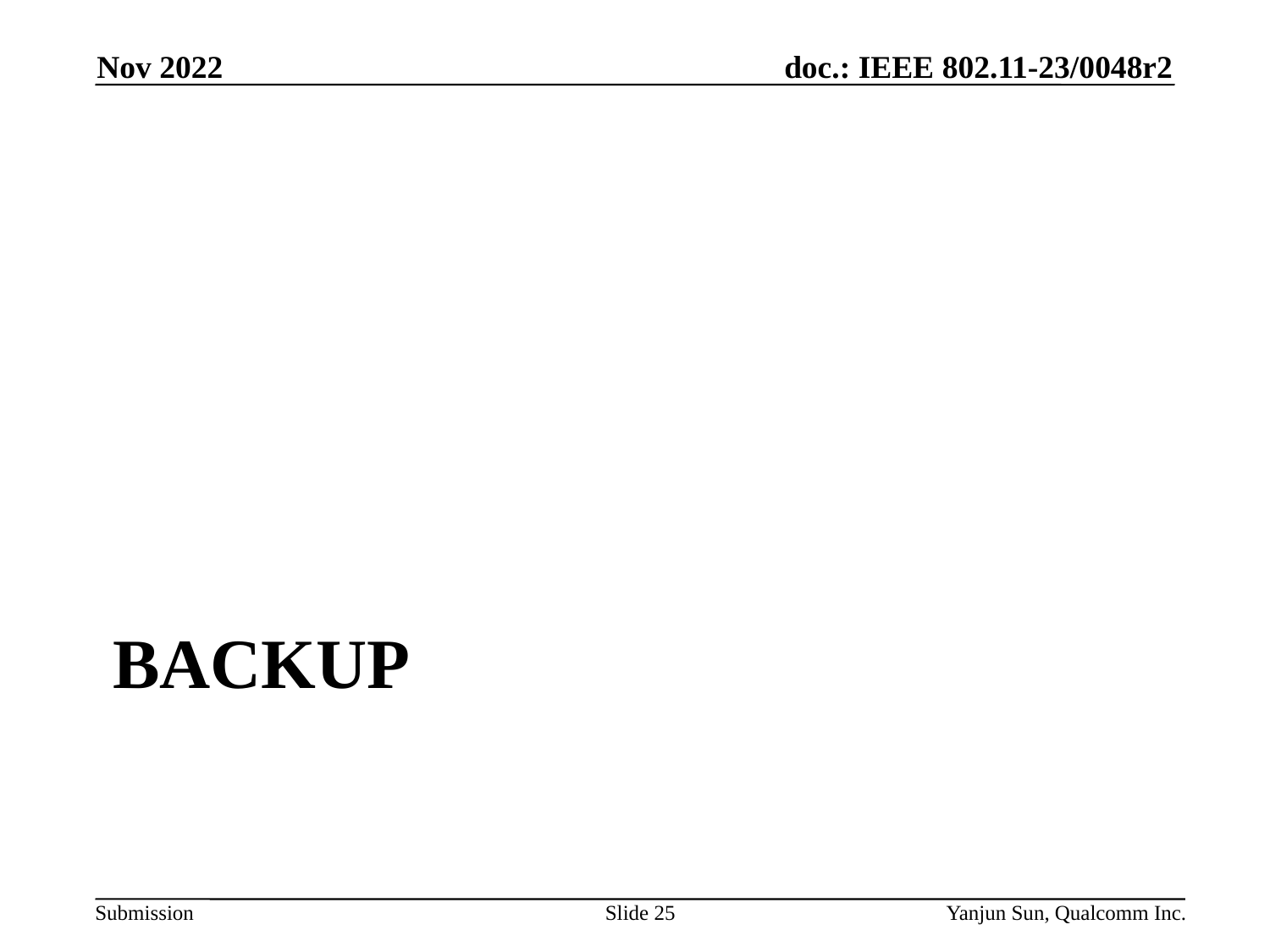

Nov 2022

# Backup
Slide 25
Yanjun Sun, Qualcomm Inc.